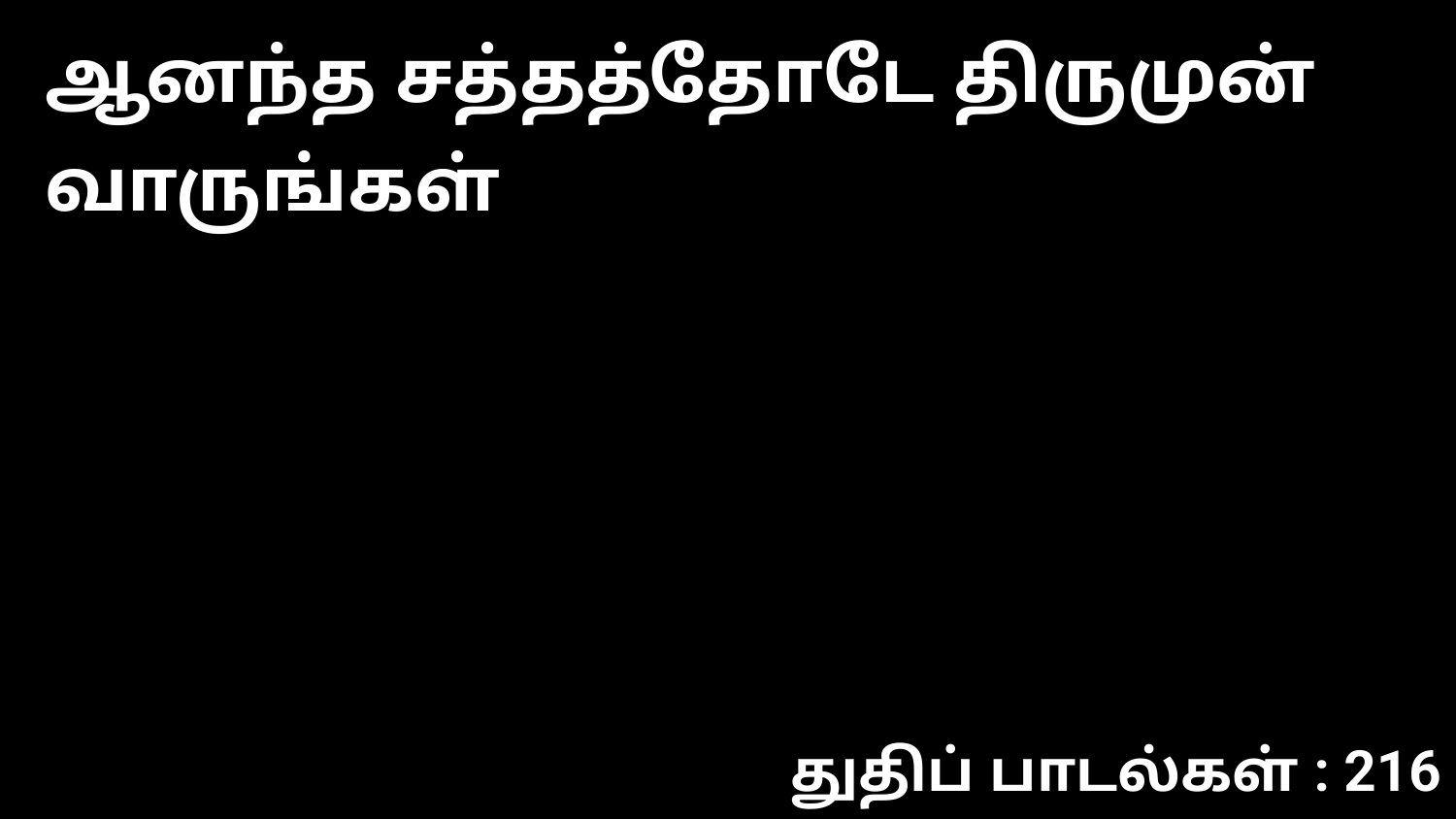

ஆனந்த சத்தத்தோடே திருமுன் வாருங்கள்
துதிப் பாடல்கள் : 216